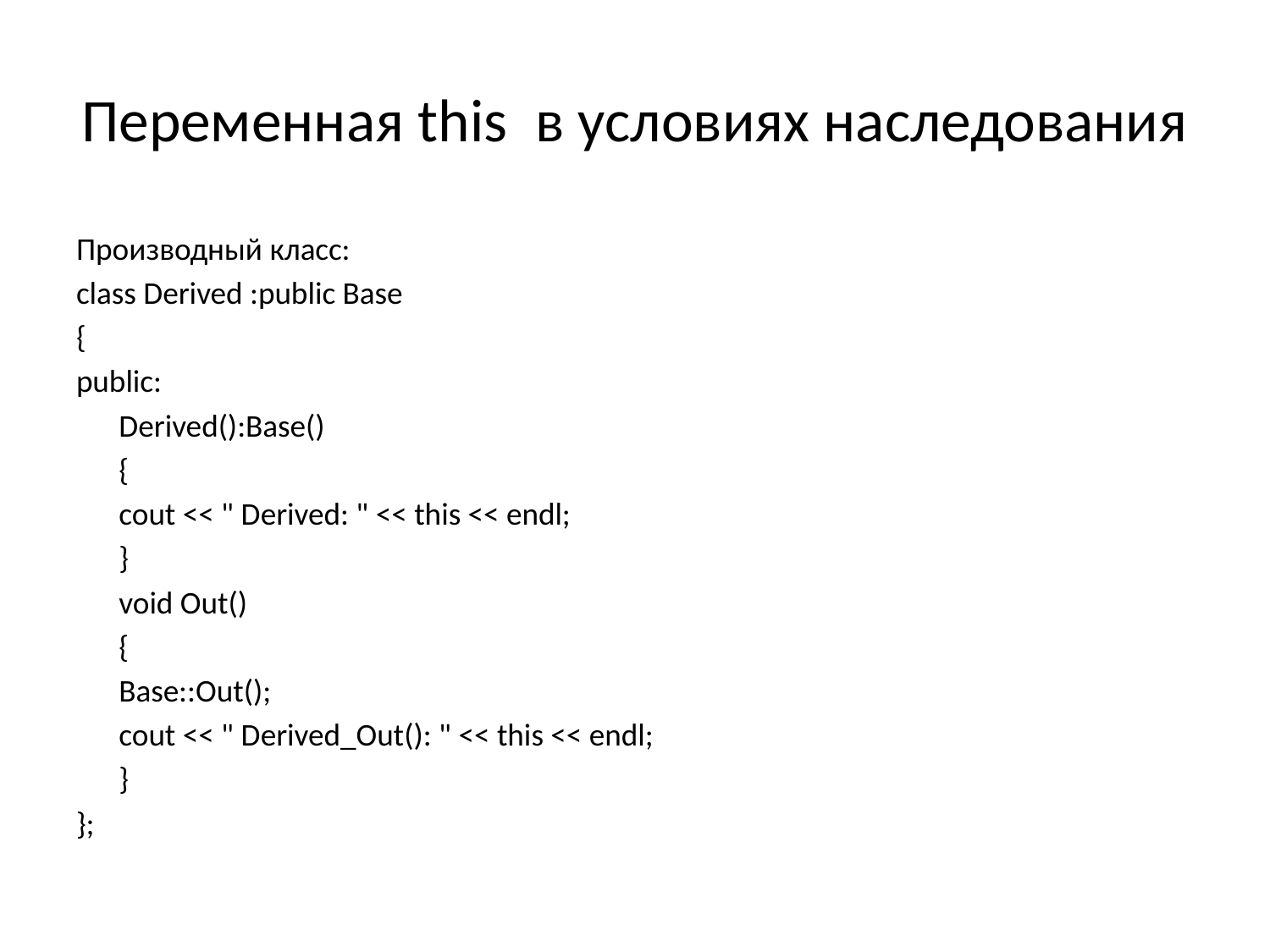

# Переменная this  в условиях наследования
Производный класс:
class Derived :public Base
{
public:
	Derived():Base()
	{
		cout << " Derived: " << this << endl;
	}
	void Out()
	{
		Base::Out();
		cout << " Derived_Out(): " << this << endl;
	}
};